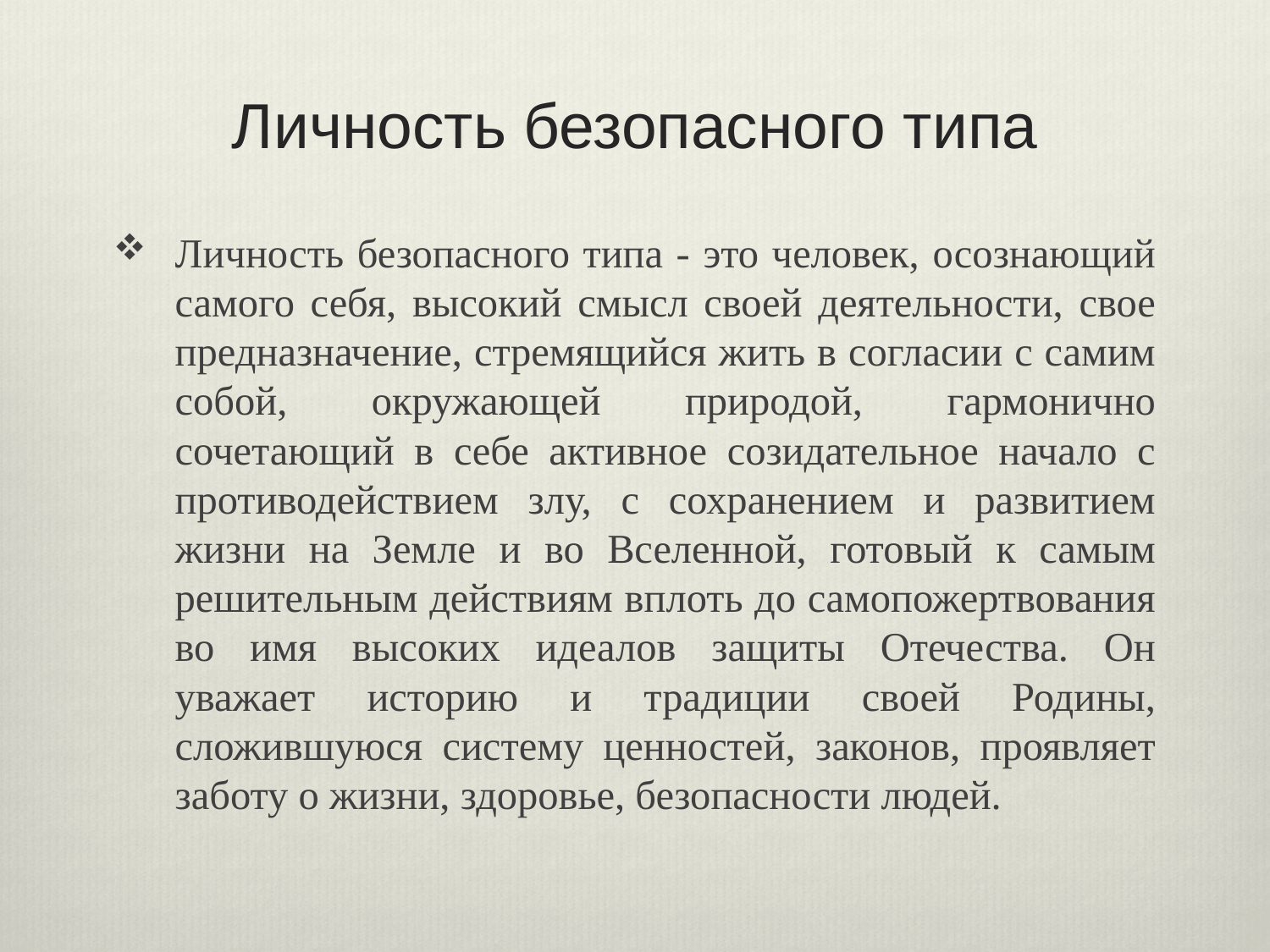

# Личность безопасного типа
Личность безопасного типа - это человек, осознающий самого себя, высокий смысл своей деятельности, свое предназначение, стремящийся жить в согласии с самим собой, окружающей природой, гармонично сочетающий в себе активное созидательное начало с противодействием злу, с сохранением и развитием жизни на Земле и во Вселенной, готовый к самым решительным действиям вплоть до самопожертвования во имя высоких идеалов защиты Отечества. Он уважает историю и традиции своей Родины, сложившуюся систему ценностей, законов, проявляет заботу о жизни, здоровье, безопасности людей.